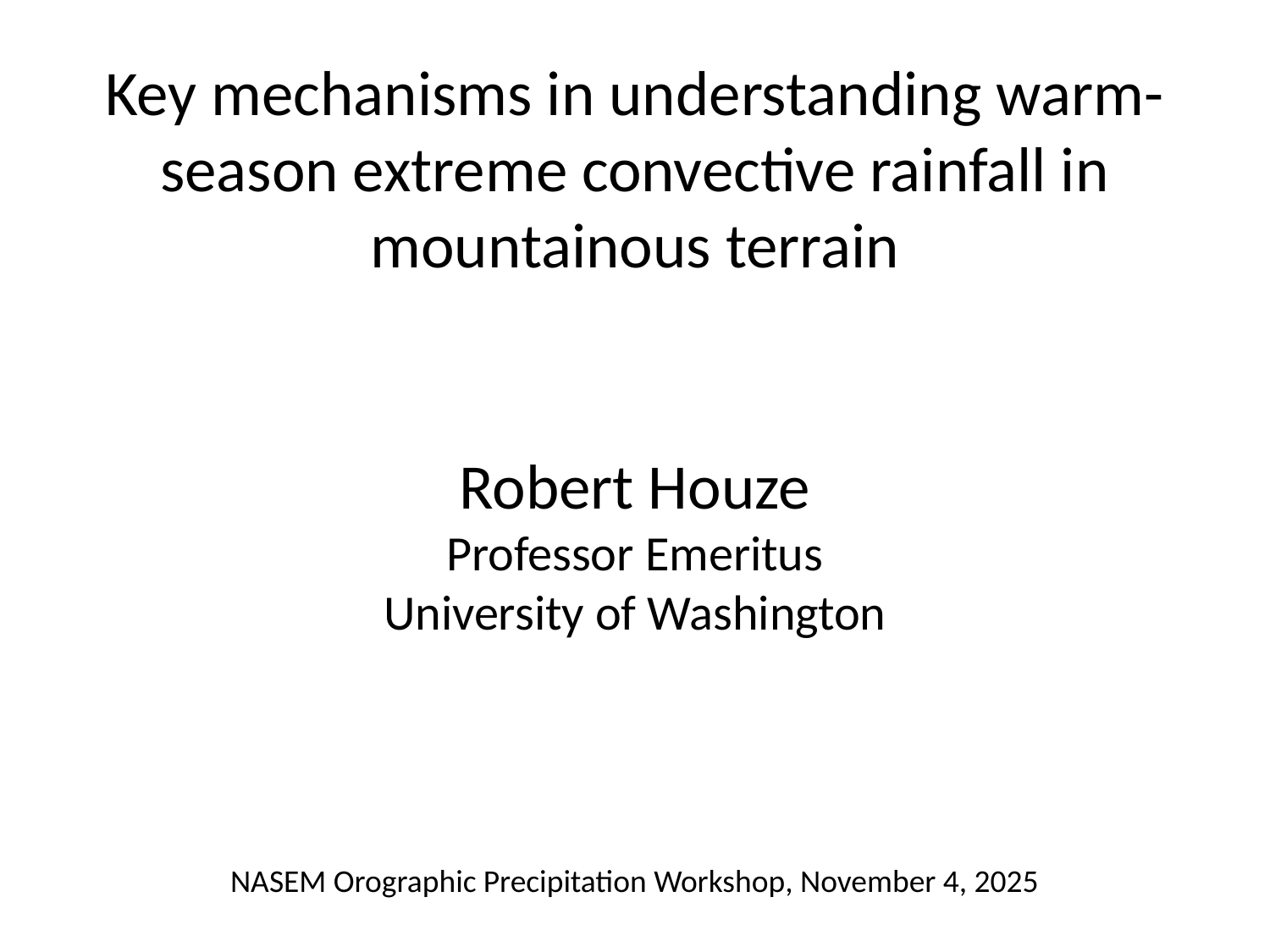

Key mechanisms in understanding warm-season extreme convective rainfall in mountainous terrain
Robert Houze
Professor Emeritus
University of Washington
NASEM Orographic Precipitation Workshop, November 4, 2025